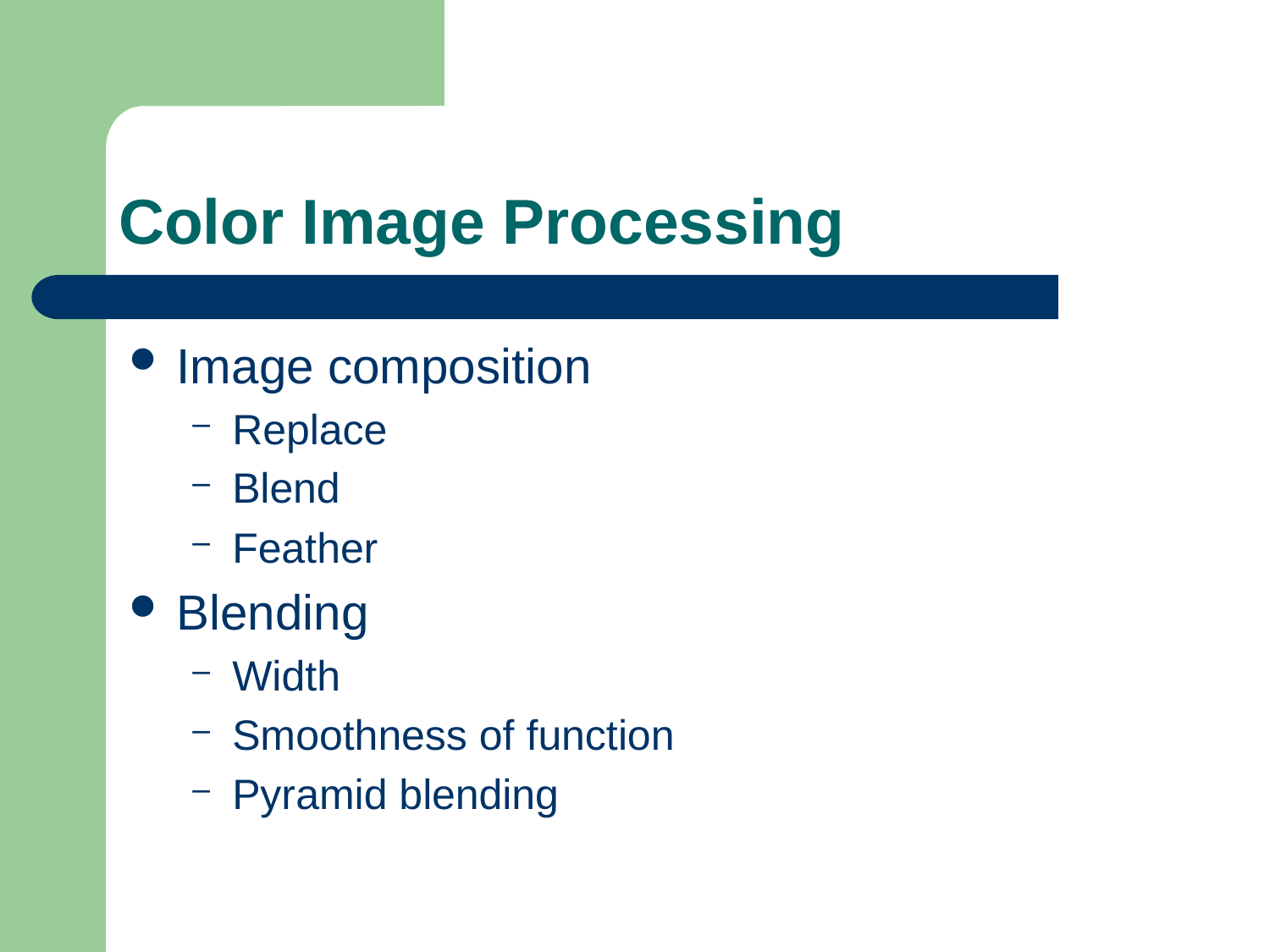

# Color Image Processing
Image composition
Replace
Blend
Feather
Blending
Width
Smoothness of function
Pyramid blending